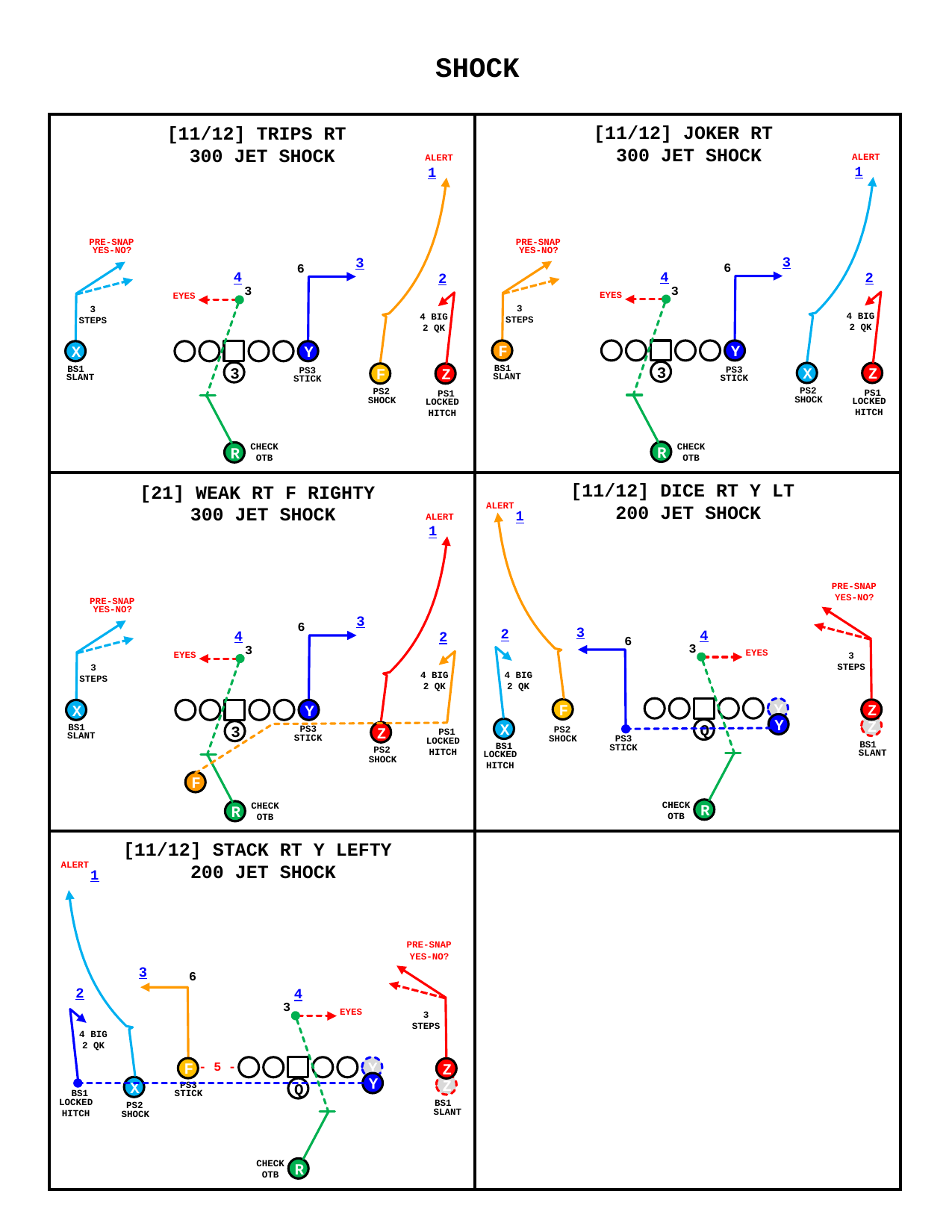

SHOCK

[11/12] JOKER RT
300 JET SHOCK
[11/12] TRIPS RT
300 JET SHOCK
ALERT
ALERT
1
1

PRE-SNAP
PRE-SNAP
YES-NO?
YES-NO?
3
3
6
6

4
4
2
2

3
EYES

3
EYES

3 STEPS
3 STEPS
4 BIG
2 QK
4 BIG
2 QK
F

Y
X

Y
BS1
BS1
PS3
PS3
3
3
X
Z
F
Z
SLANT
SLANT
STICK
STICK
PS2
PS2
PS1
PS1
SHOCK
SHOCK
LOCKED HITCH
LOCKED HITCH
CHECK OTB
CHECK OTB
R
R

[11/12] DICE RT Y LT
200 JET SHOCK
[21] WEAK RT F RIGHTY
300 JET SHOCK
ALERT
1
ALERT

1

PRE-SNAP
YES-NO?
PRE-SNAP
YES-NO?
3

6
3
2

4
4
2
6
3
EYES

3
EYES

3 STEPS

3 STEPS
4 BIG
2 QK
4 BIG
2 QK

Y
F
Z
X

Y
Y
Z
BS1
PS3
PS2
X
Q
PS1
3
Z

SLANT
STICK
SHOCK
PS3

LOCKED HITCH
BS1
BS1
STICK
PS2
SLANT
LOCKED HITCH
SHOCK
F
CHECK OTB
CHECK OTB
R
R

[11/12] STACK RT Y LEFTY
200 JET SHOCK
ALERT
1

PRE-SNAP
YES-NO?
3
6

2
4

3
EYES

3 STEPS

4 BIG
2 QK
- 5 -

Y
F
Z
Y
PS3
Z
X
Q
STICK
BS1

LOCKED HITCH
BS1
PS2
SLANT
SHOCK
CHECK OTB
R